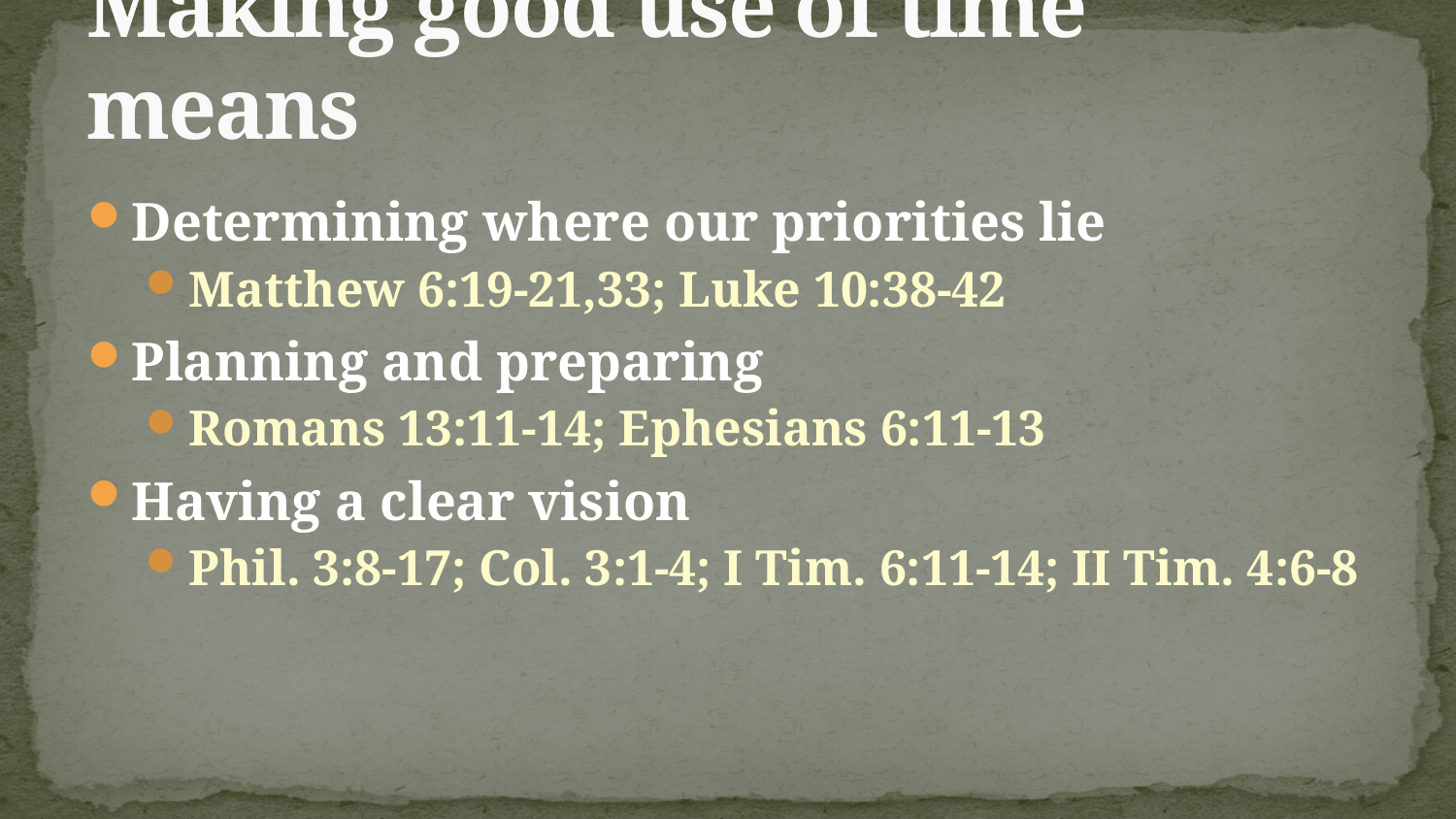

# Making good use of time means
Determining where our priorities lie
Matthew 6:19-21,33; Luke 10:38-42
Planning and preparing
Romans 13:11-14; Ephesians 6:11-13
Having a clear vision
Phil. 3:8-17; Col. 3:1-4; I Tim. 6:11-14; II Tim. 4:6-8